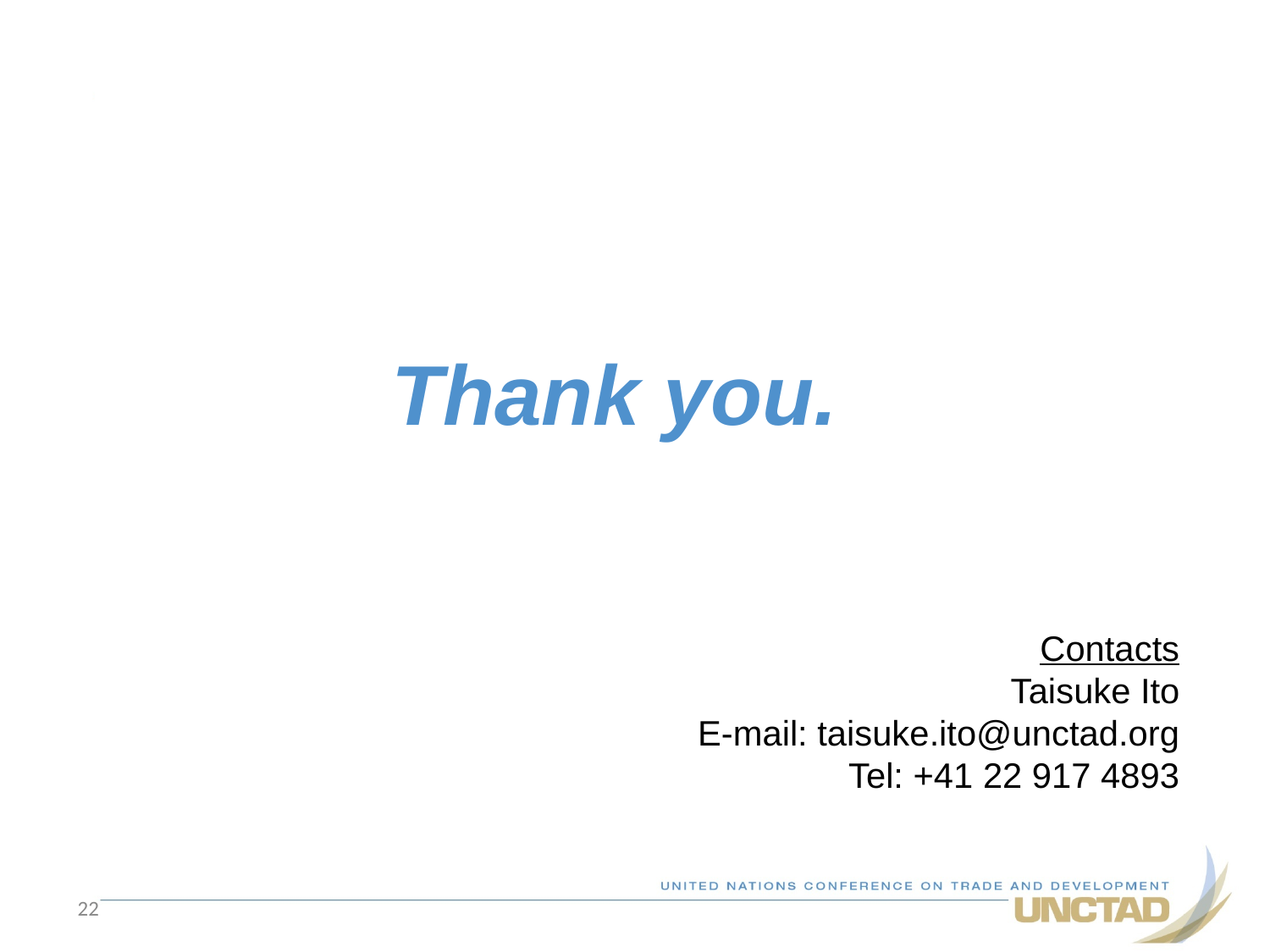

Thank you.
# Contacts Taisuke Ito E-mail: taisuke.ito@unctad.org Tel: +41 22 917 4893
22